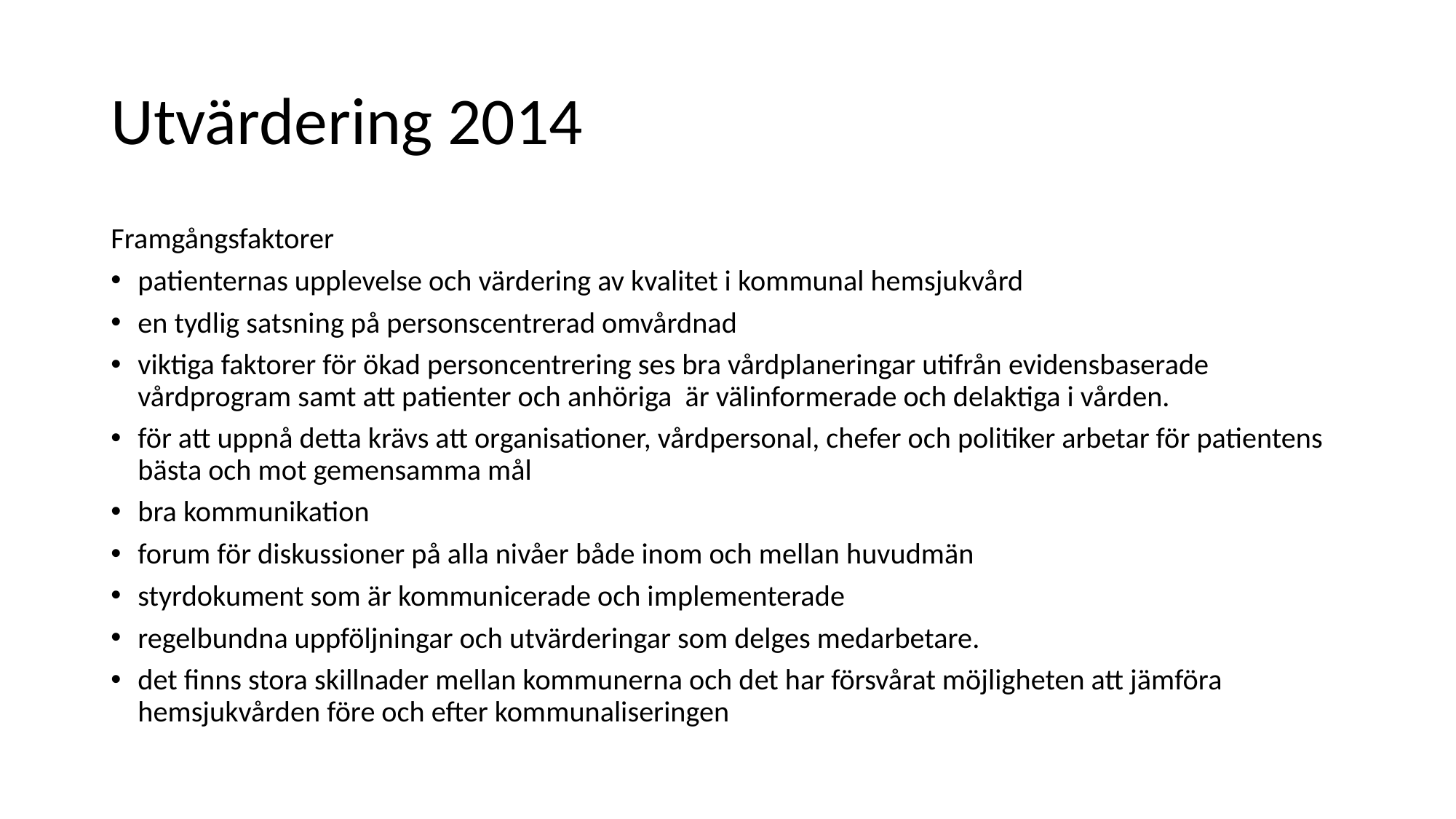

# Utvärdering 2014
Framgångsfaktorer
patienternas upplevelse och värdering av kvalitet i kommunal hemsjukvård
en tydlig satsning på personscentrerad omvårdnad
viktiga faktorer för ökad personcentrering ses bra vårdplaneringar utifrån evidensbaserade vårdprogram samt att patienter och anhöriga  är välinformerade och delaktiga i vården.
för att uppnå detta krävs att organisationer, vårdpersonal, chefer och politiker arbetar för patientens bästa och mot gemensamma mål
bra kommunikation
forum för diskussioner på alla nivåer både inom och mellan huvudmän
styrdokument som är kommunicerade och implementerade
regelbundna uppföljningar och utvärderingar som delges medarbetare.
det finns stora skillnader mellan kommunerna och det har försvårat möjligheten att jämföra hemsjukvården före och efter kommunaliseringen